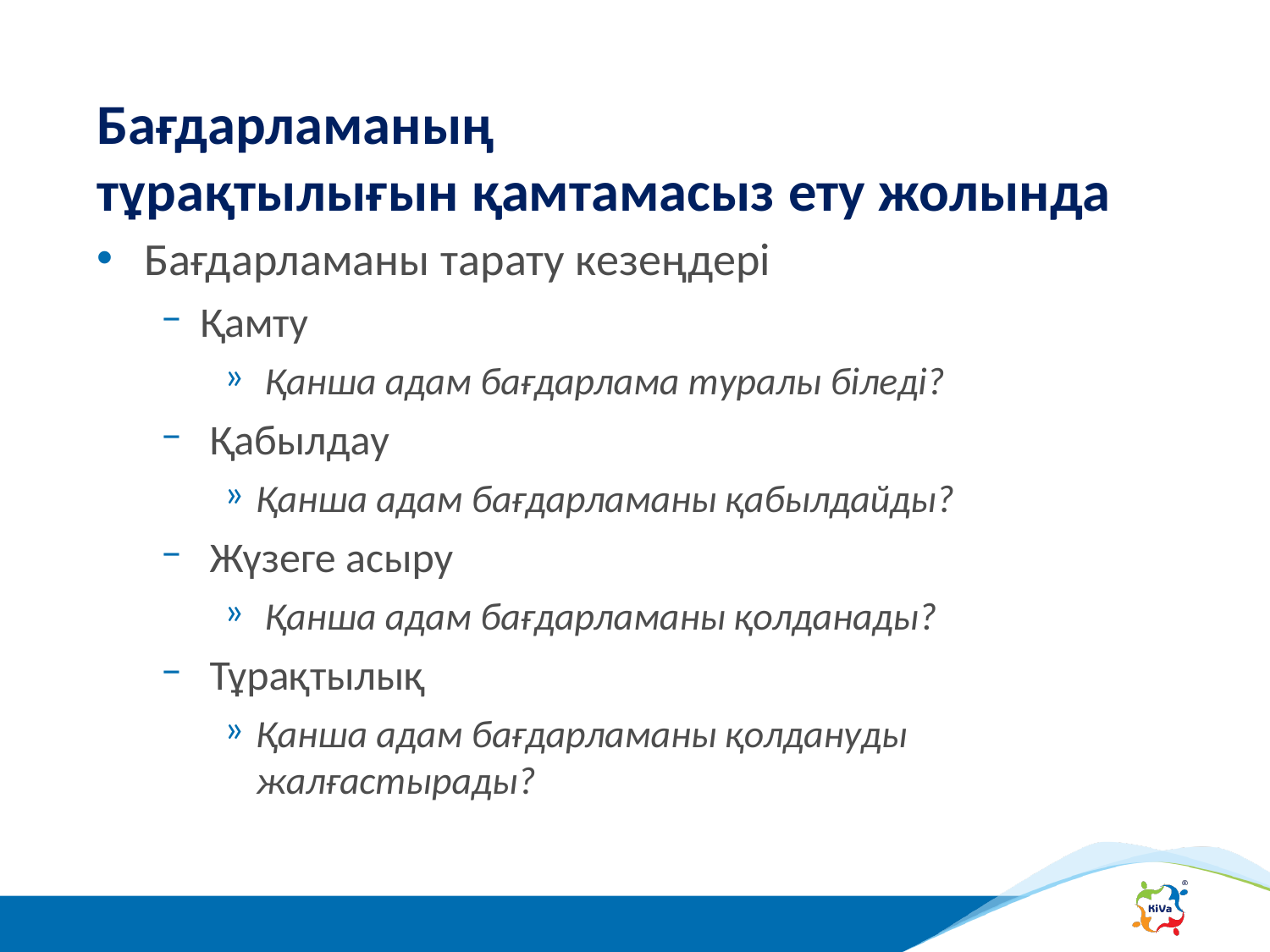

# Бағдарламаның тұрақтылығын қамтамасыз ету жолында
Бағдарламаны тарату кезеңдері
Қамту
 Қанша адам бағдарлама туралы біледі?
 Қабылдау
Қанша адам бағдарламаны қабылдайды?
 Жүзеге асыру
 Қанша адам бағдарламаны қолданады?
 Тұрақтылық
Қанша адам бағдарламаны қолдануды жалғастырады?

3